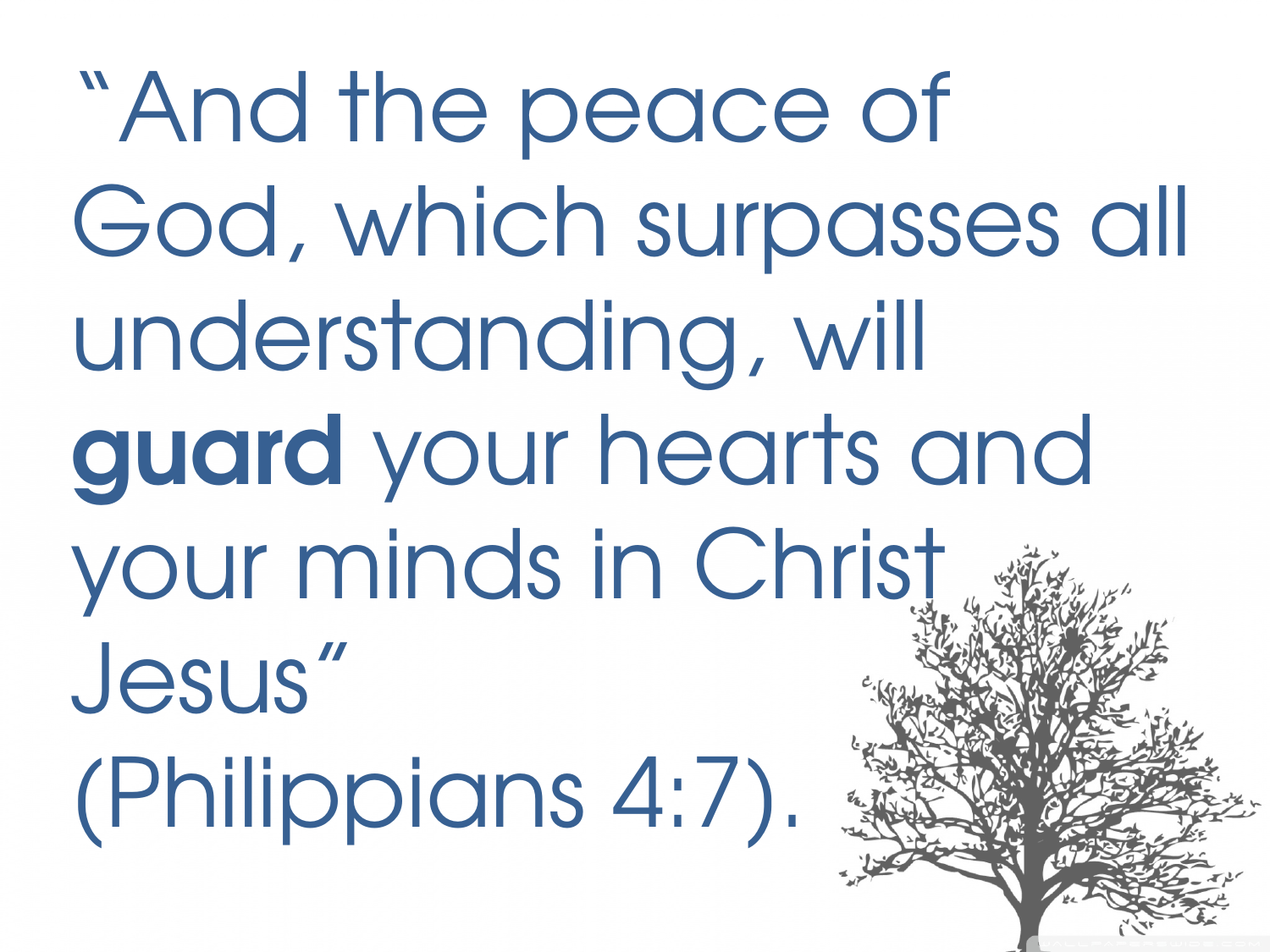

“And the peace of God, which surpasses all understanding, will guard your hearts and your minds in Christ Jesus”
(Philippians 4:7).